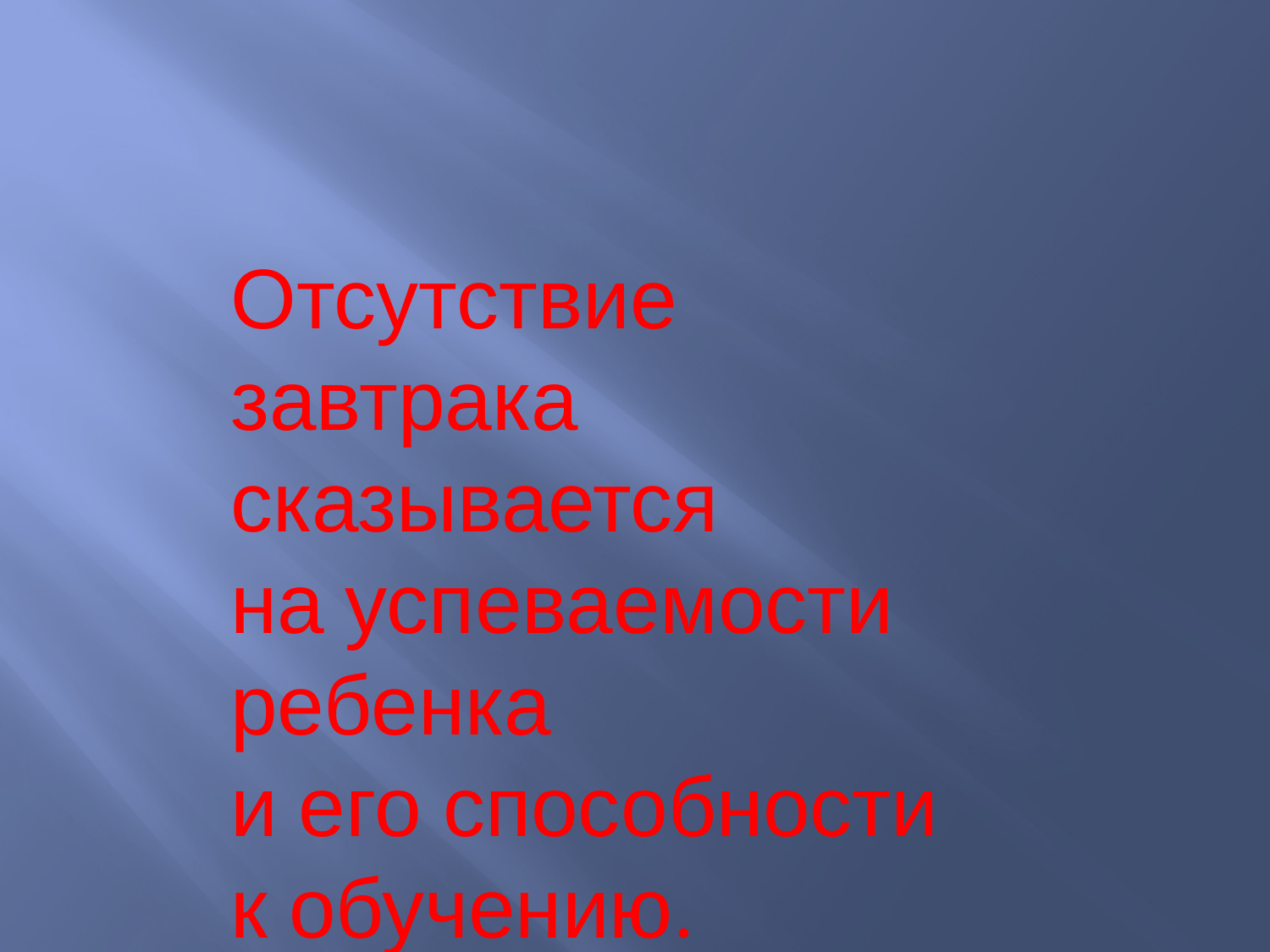

Отсутствие завтрака
сказывается
на успеваемости ребенка
и его способности
к обучению.